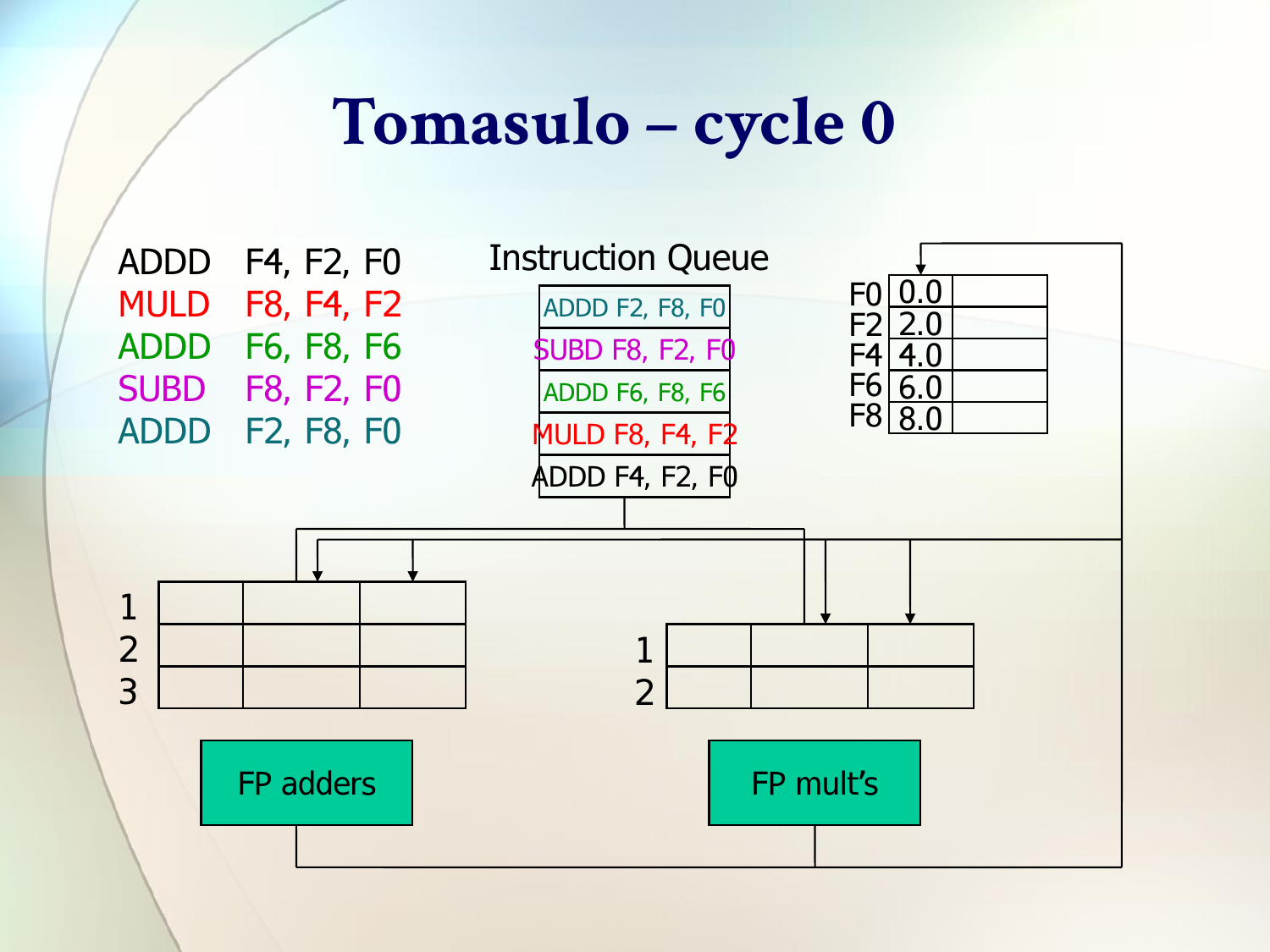

# Tomasulo – cycle 0
Instruction Queue
ADDD	F4, F2, F0
MULD	F8, F4, F2
ADDD	F6, F8, F6
SUBD	F8, F2, F0
ADDD	F2, F8, F0

F0
F2
F4
F6
F8
0.0

ADDD F2, F8, F0
2.0

SUBD F8, F2, F0
4.0

ADDD F6, F8, F6
6.0

8.0

MULD F8, F4, F2
ADDD F4, F2, F0

1
2
3

1
2

FP adders
FP mult’s